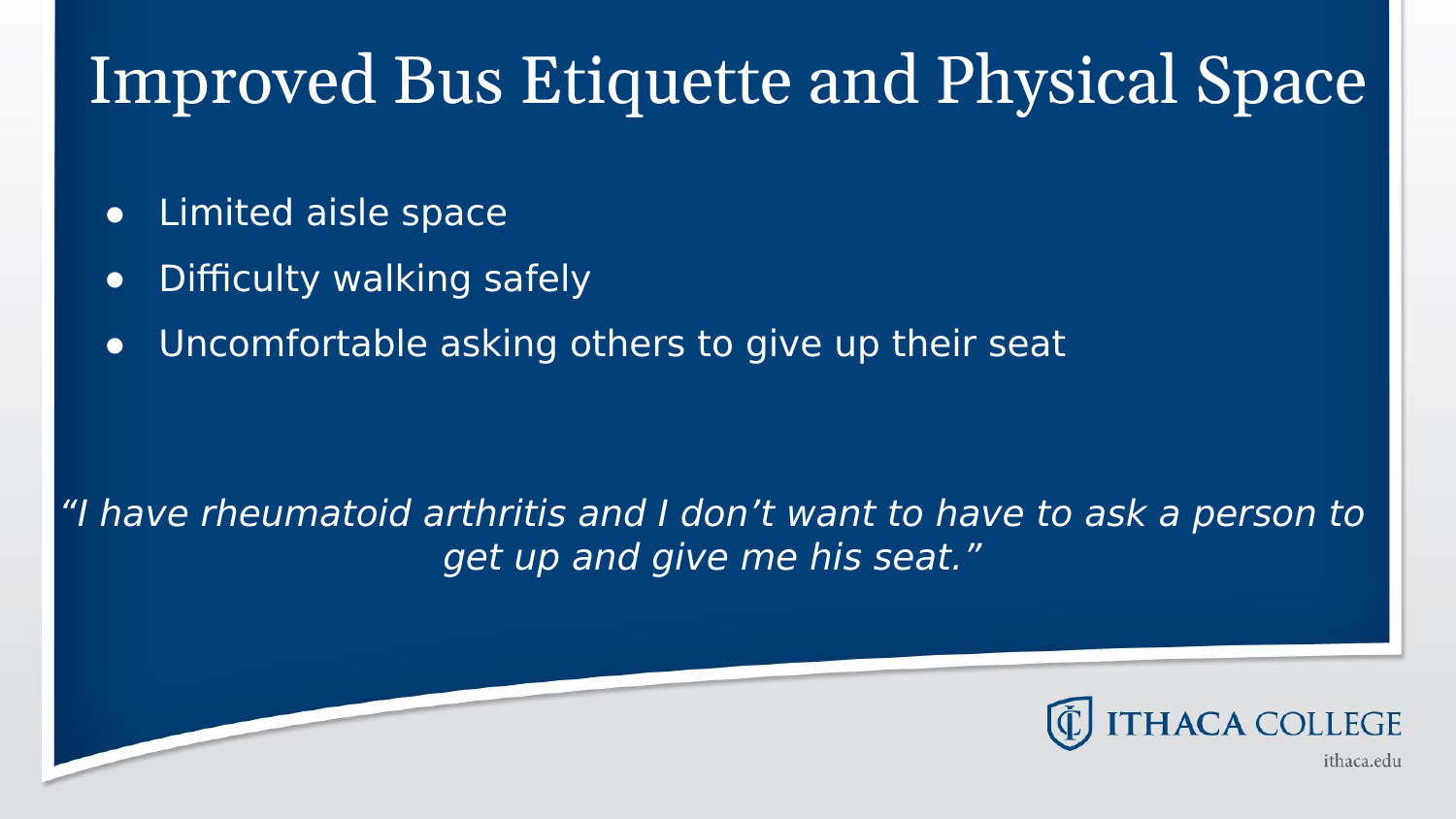

# Improved Bus Etiquette and Physical Space

Limited aisle space
Difficulty walking safely
Uncomfortable asking others to give up their seat

“I have rheumatoid arthritis and I don’t want to have to ask a person to get up and give me his seat.”